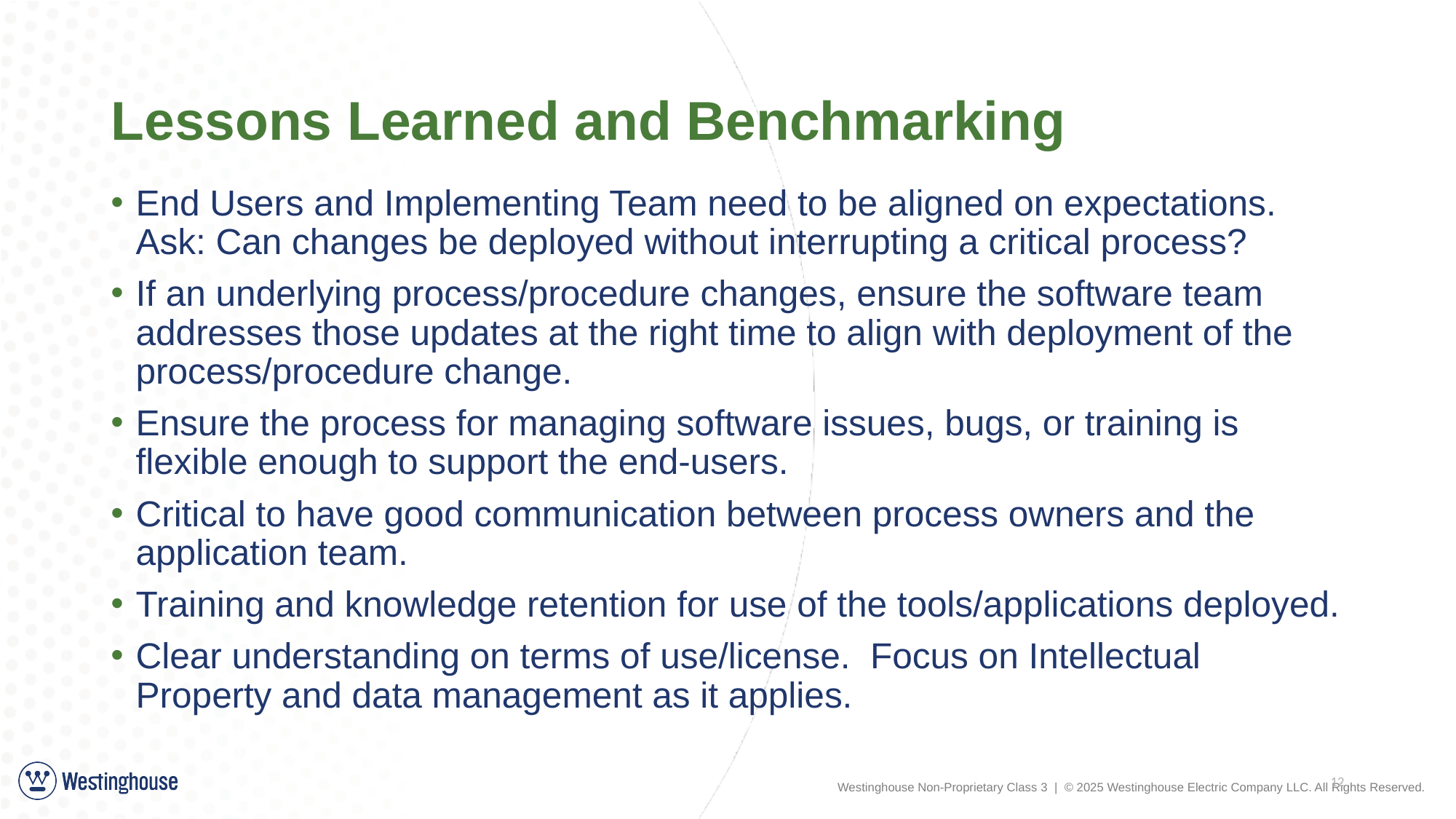

# Lessons Learned and Benchmarking
End Users and Implementing Team need to be aligned on expectations.  Ask: Can changes be deployed without interrupting a critical process?
If an underlying process/procedure changes, ensure the software team addresses those updates at the right time to align with deployment of the process/procedure change.
Ensure the process for managing software issues, bugs, or training is flexible enough to support the end-users.
Critical to have good communication between process owners and the application team.
Training and knowledge retention for use of the tools/applications deployed.
Clear understanding on terms of use/license.  Focus on Intellectual Property and data management as it applies.
12